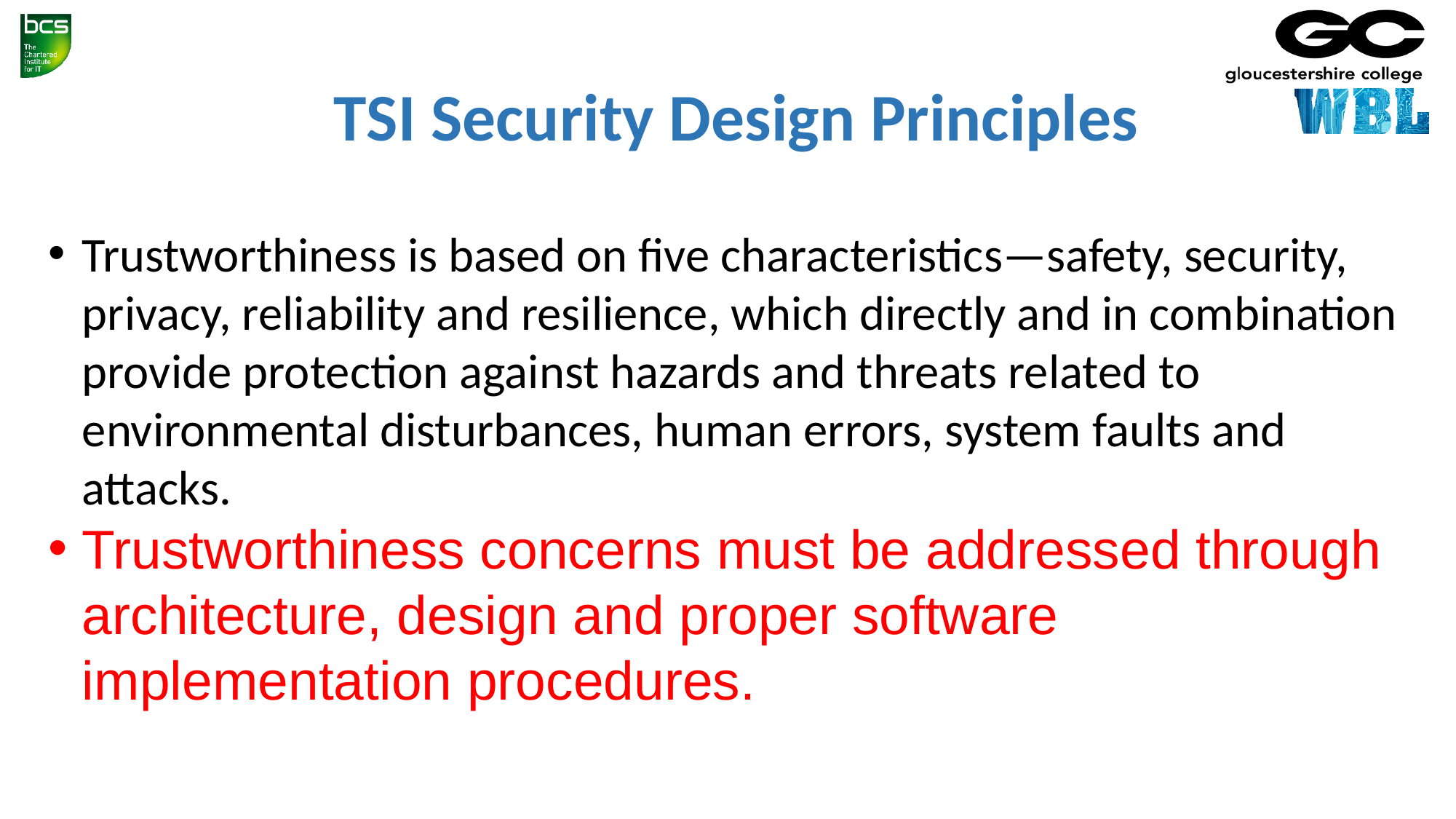

TSI Security Design Principles
Trustworthiness is based on five characteristics—safety, security, privacy, reliability and resilience, which directly and in combination provide protection against hazards and threats related to environmental disturbances, human errors, system faults and attacks.
Trustworthiness concerns must be addressed through architecture, design and proper software implementation procedures.